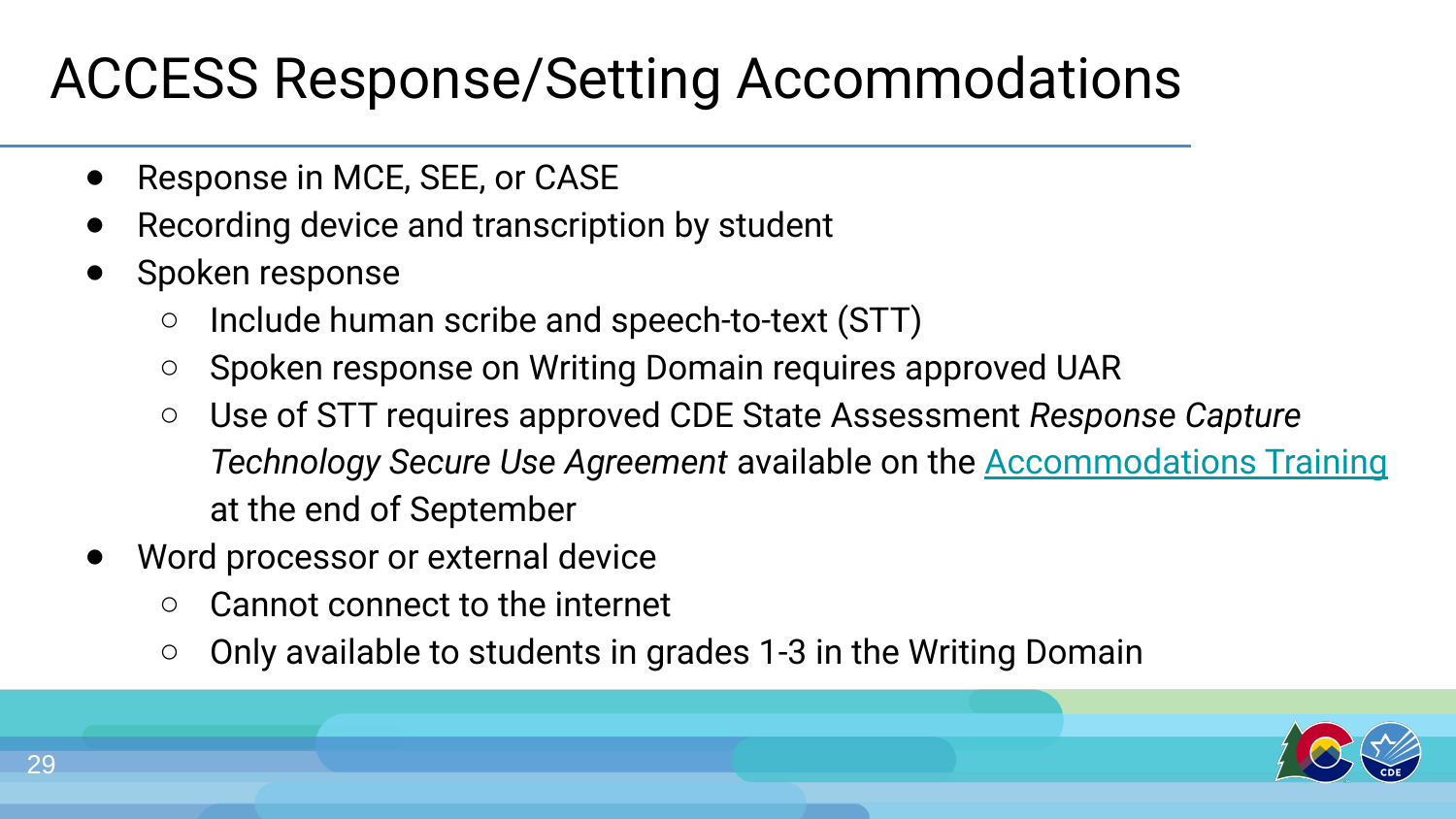

# ACCESS Response/Setting Accommodations
Response in MCE, SEE, or CASE
Recording device and transcription by student
Spoken response
Include human scribe and speech-to-text (STT)
Spoken response on Writing Domain requires approved UAR
Use of STT requires approved CDE State Assessment Response Capture Technology Secure Use Agreement available on the Accommodations Training at the end of September
Word processor or external device
Cannot connect to the internet
Only available to students in grades 1-3 in the Writing Domain